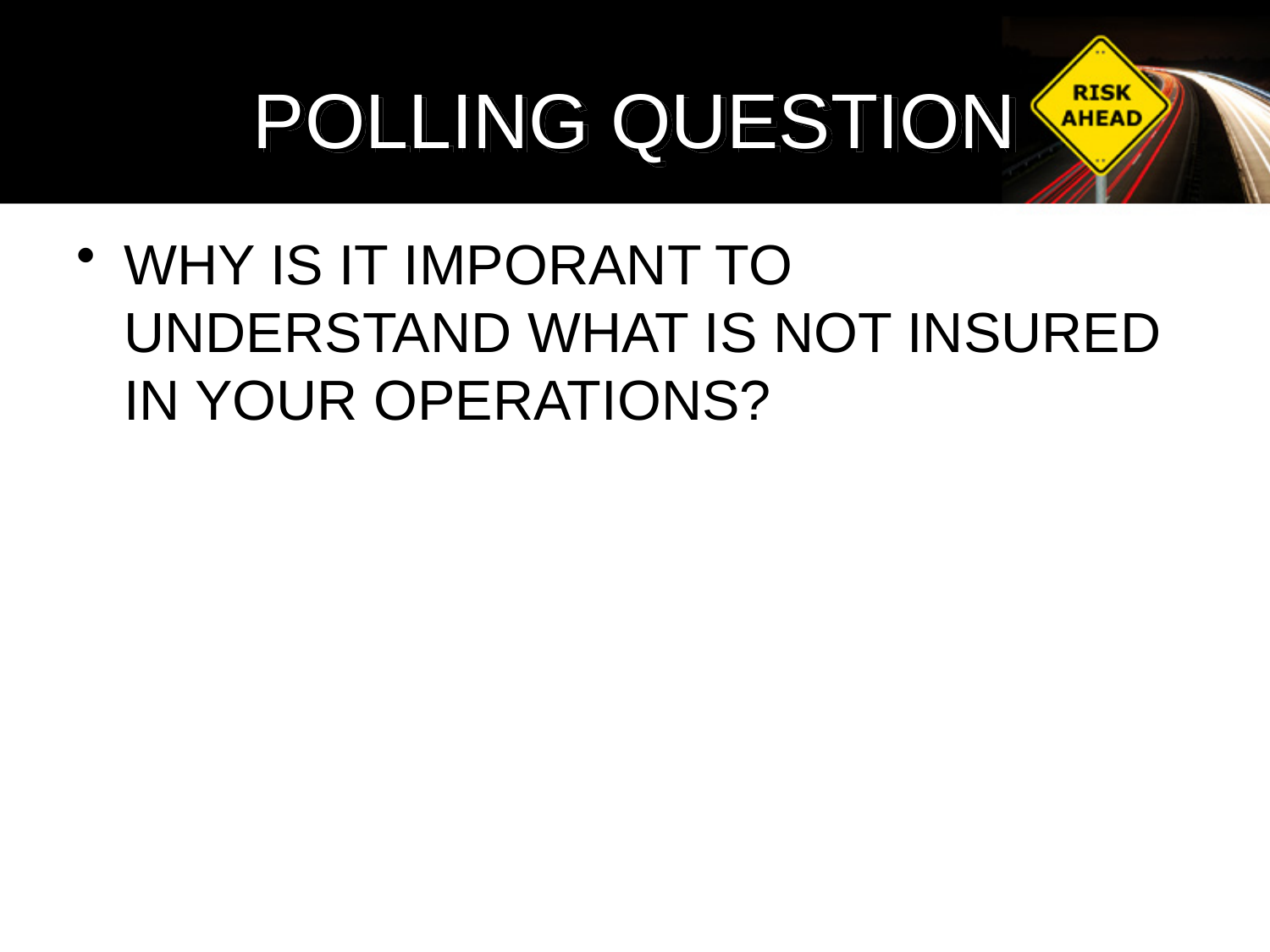

# POLLING QUESTION
WHY IS IT IMPORANT TO UNDERSTAND WHAT IS NOT INSURED IN YOUR OPERATIONS?